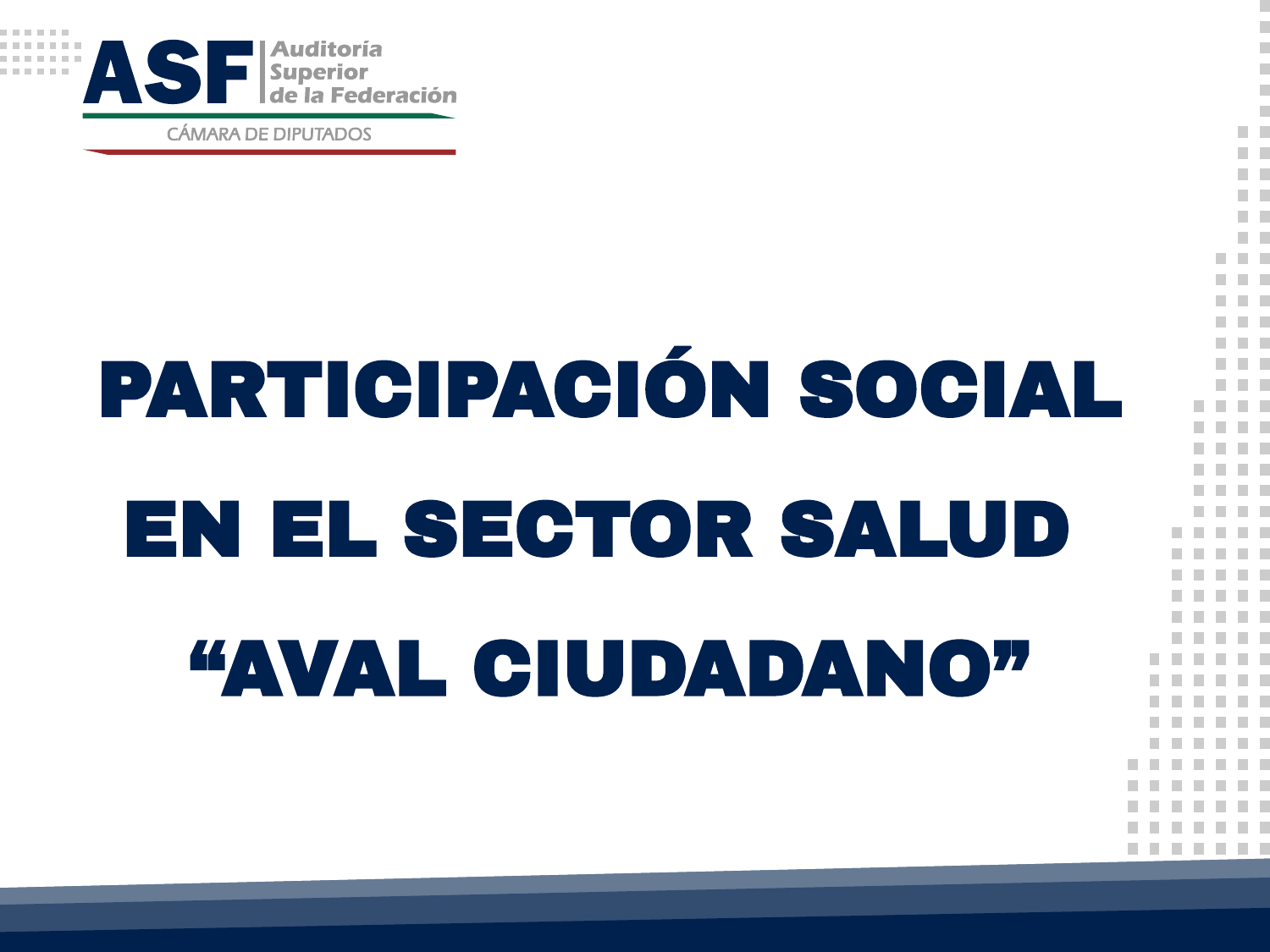

# PARTICIPACIÓN SOCIAL EN EL SECTOR SALUD “AVAL CIUDADANO”